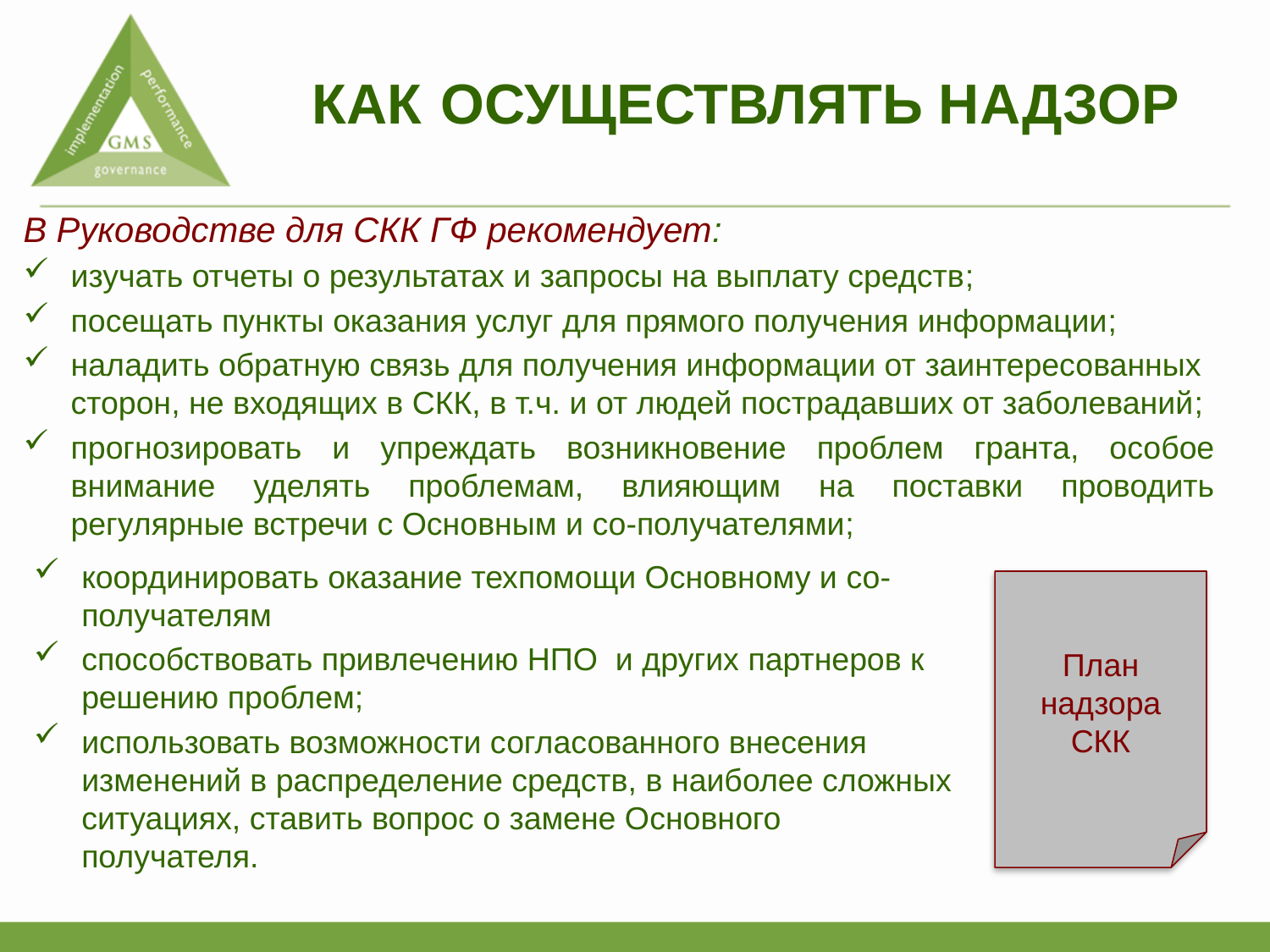

# КАК ОСУЩЕСТВЛЯТЬ НАДЗОР
В Руководстве для СКК ГФ рекомендует:
изучать отчеты о результатах и запросы на выплату средств;
посещать пункты оказания услуг для прямого получения информации;
наладить обратную связь для получения информации от заинтересованных сторон, не входящих в СКК, в т.ч. и от людей пострадавших от заболеваний;
прогнозировать и упреждать возникновение проблем гранта, особое внимание уделять проблемам, влияющим на поставки проводить регулярные встречи с Основным и со-получателями;

координировать оказание техпомощи Основному и со-получателям
способствовать привлечению НПО  и других партнеров к решению проблем;
использовать возможности согласованного внесения изменений в распределение средств, в наиболее сложных ситуациях, ставить вопрос о замене Основного получателя.

План надзора
СКК